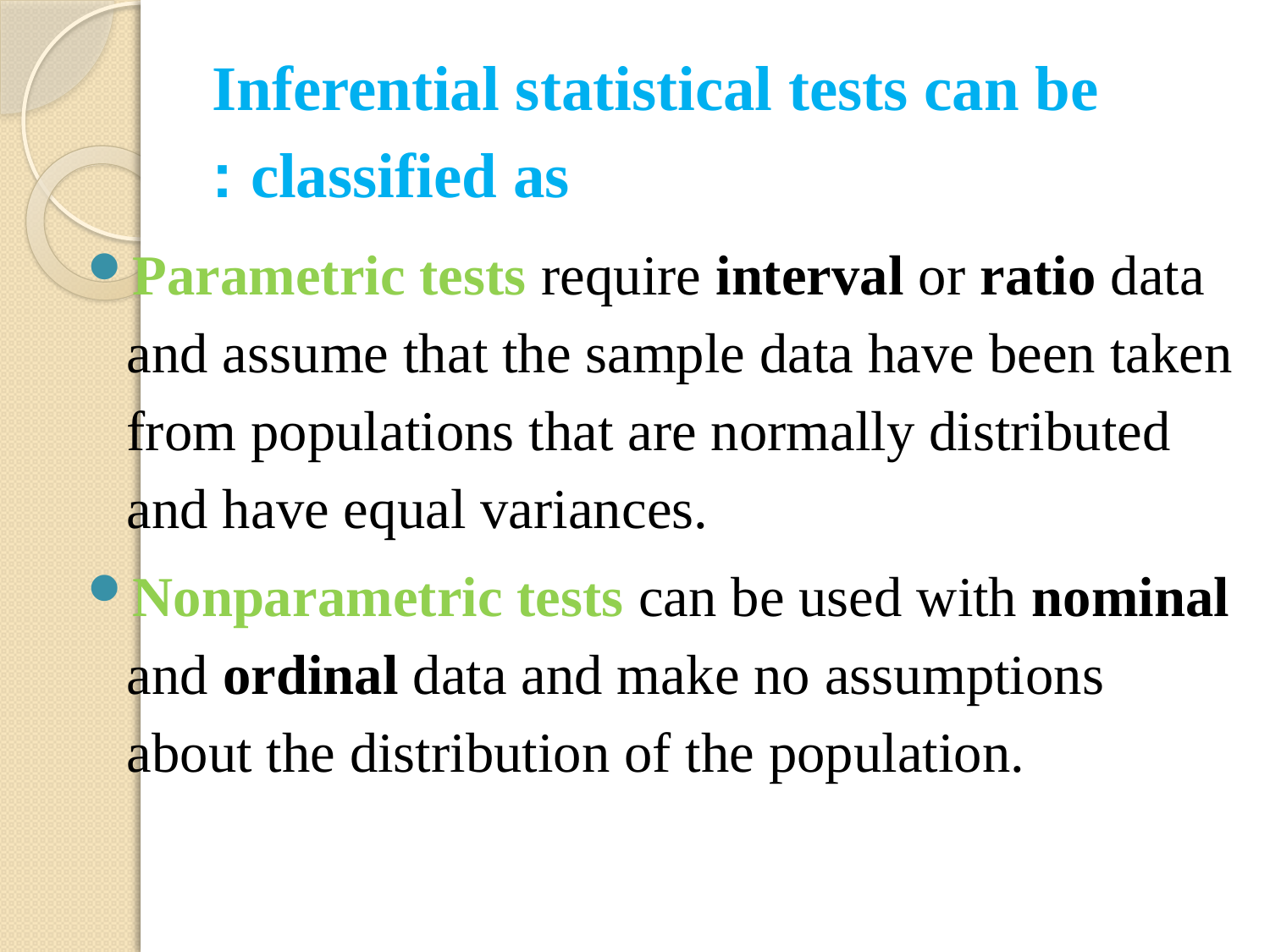

# Inferential statistical tests can be classified as :
Parametric tests require interval or ratio data and assume that the sample data have been taken from populations that are normally distributed and have equal variances.
Nonparametric tests can be used with nominal and ordinal data and make no assumptions about the distribution of the population.